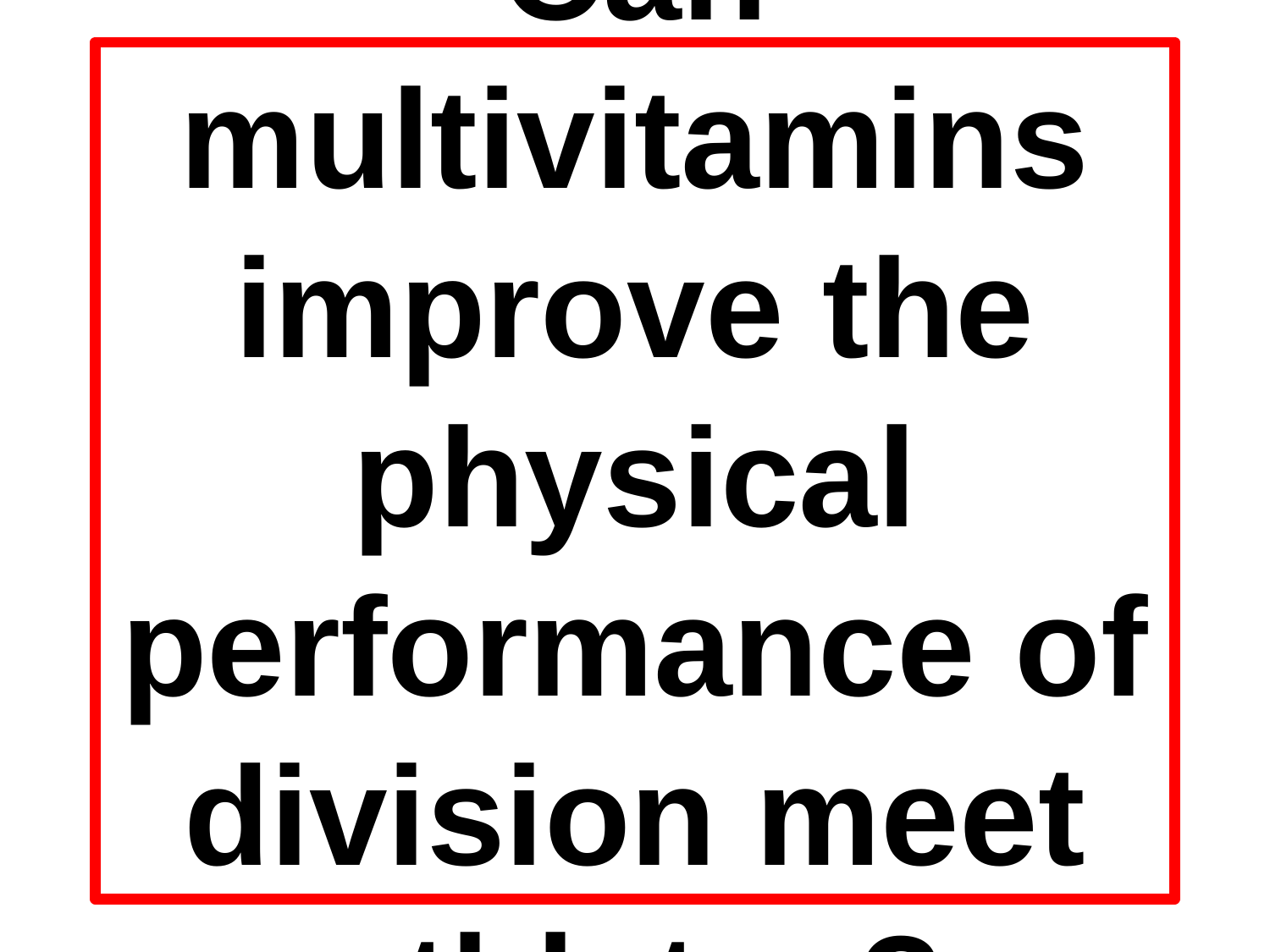

# Can multivitamins improve the physical performance of division meet athletes?